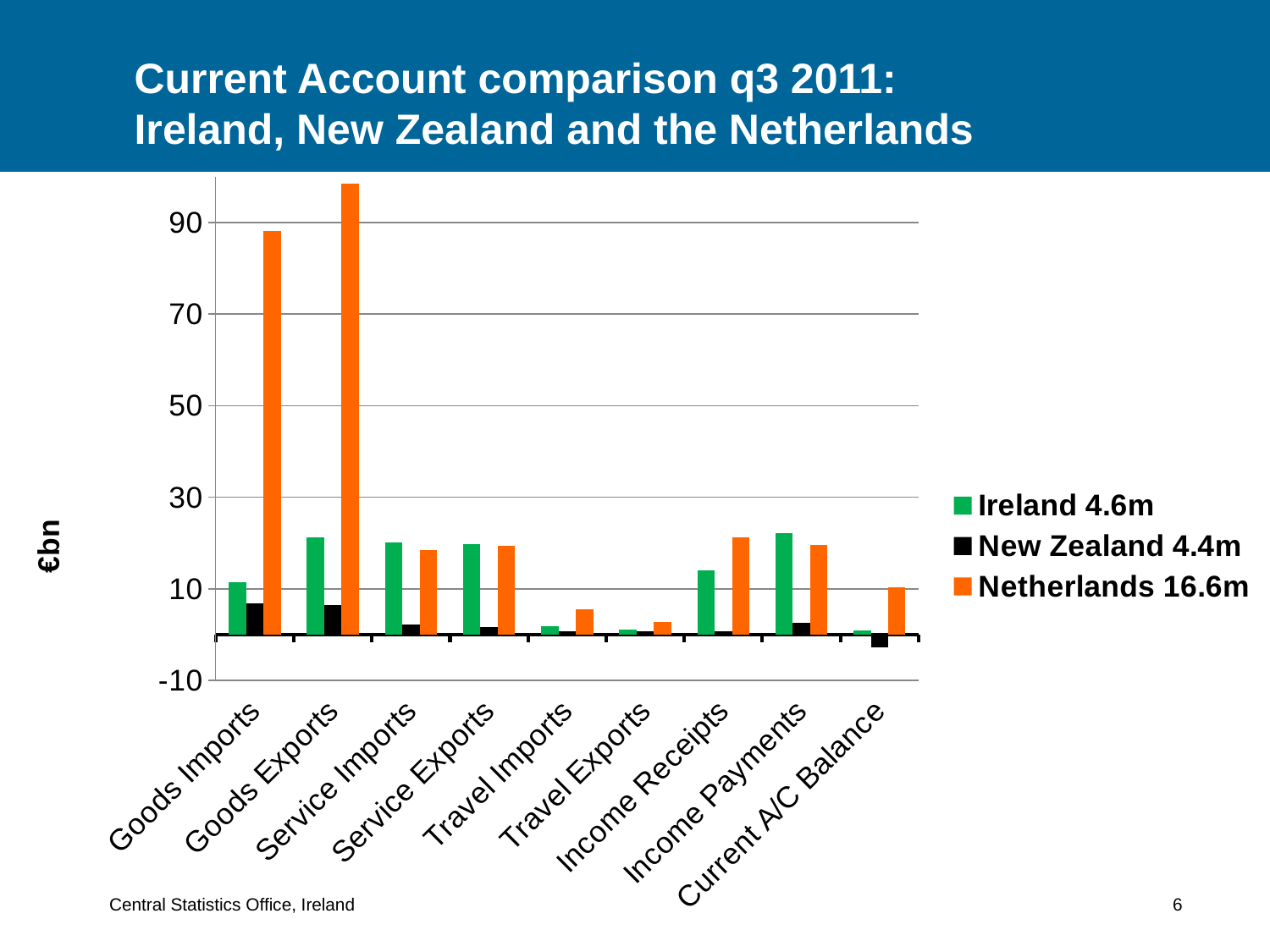

# Current Account comparison q3 2011: Ireland, New Zealand and the Netherlands

### Chart

| Category | Ireland 4.6m | New Zealand 4.4m | Netherlands 16.6m |
|---|---|---|---|
| Goods Imports | 11397.0 | 6820.6748529999995 | 88110.0 |
| Goods Exports | 21258.0 | 6377.475380999998 | 98496.0 |
| Service Imports | 20074.0 | 2206.567584 | 18524.0 |
| Service Exports | 19695.0 | 1647.263995 | 19355.0 |
| Travel Imports | 1886.0 | 768.526744 | 5531.0 |
| Travel Exports | 1193.0 | 809.1926530000001 | 2832.0 |
| Income Receipts | 14054.0 | 822.158595 | 21183.0 |
| Income Payments | 22224.0 | 2487.10342 | 19622.0 |
| Current A/C Balance | 850.0 | -2710.471239000001 | 10401.0 |
Central Statistics Office, Ireland                                                                                                                                                                        6